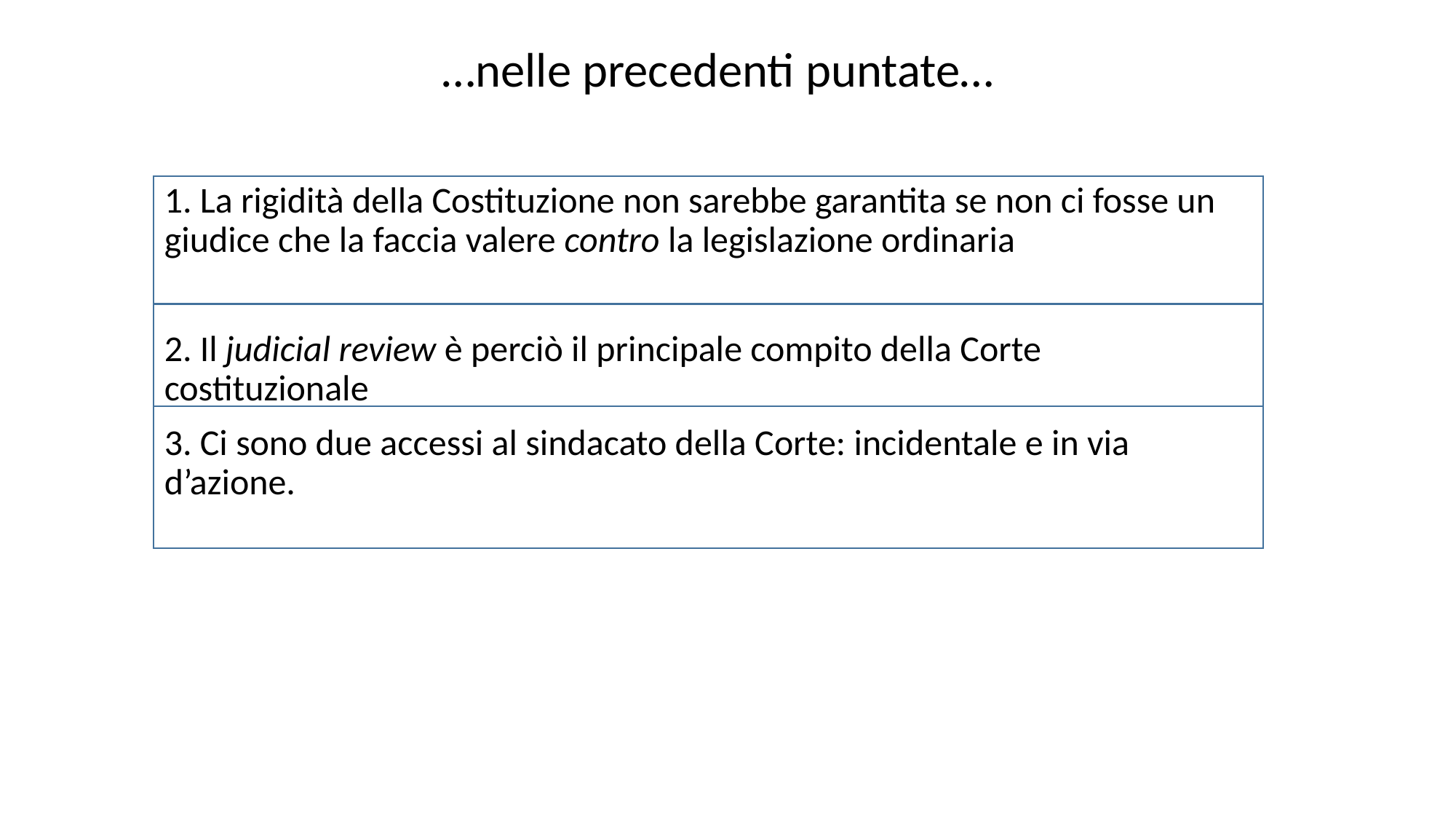

# …nelle precedenti puntate…

1. La rigidità della Costituzione non sarebbe garantita se non ci fosse un giudice che la faccia valere contro la legislazione ordinaria

2. Il judicial review è perciò il principale compito della Corte costituzionale
3. Ci sono due accessi al sindacato della Corte: incidentale e in via d’azione.